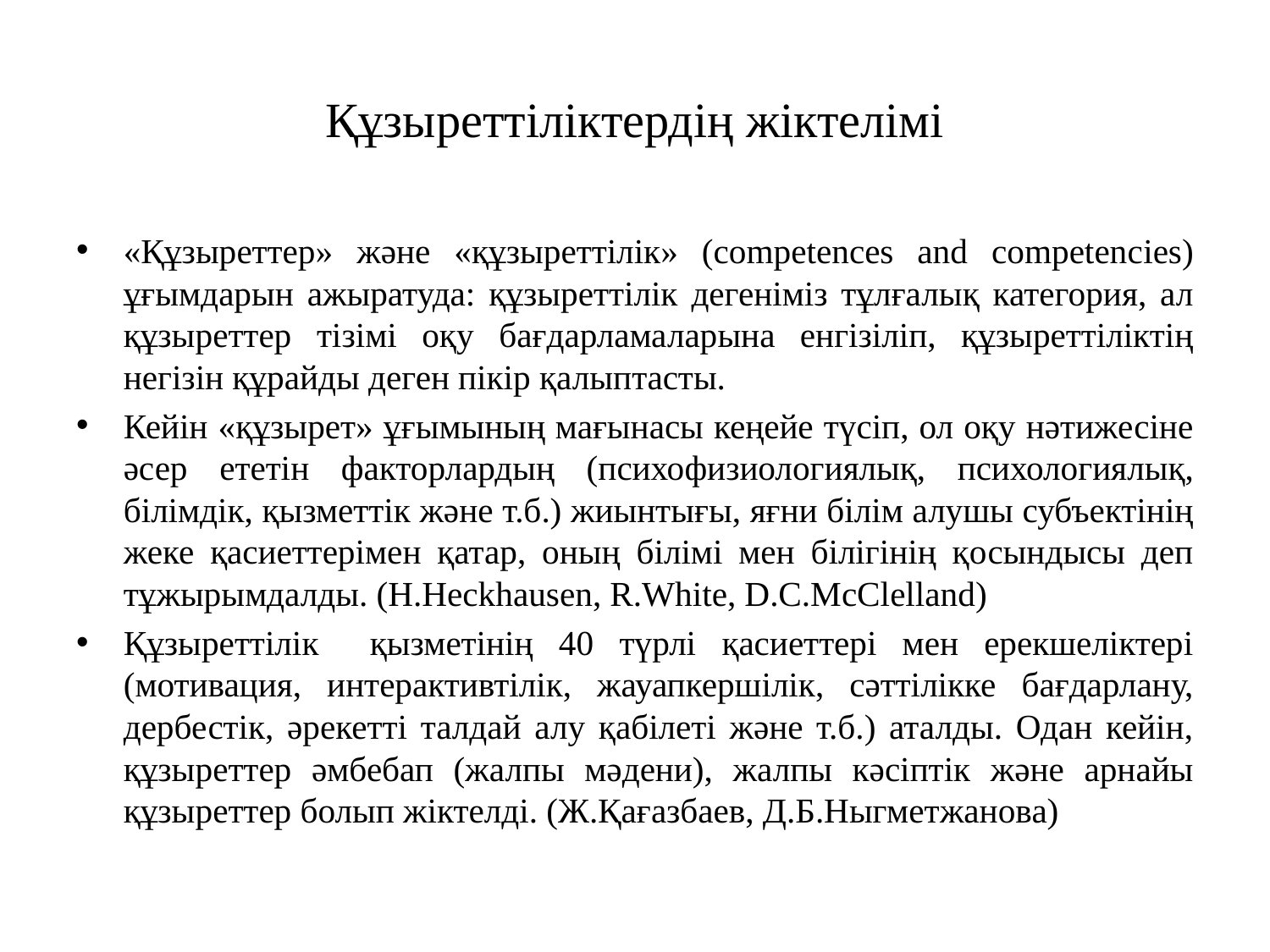

# Құзыреттіліктердің жіктелімі
«Құзыреттер» жəне «құзыреттілік» (competences and competencies) ұғымдарын ажыратуда: құзыреттілік дегеніміз тұлғалық категория, ал құзыреттер тізімі оқу бағдарламаларына енгізіліп, құзыреттіліктің негізін құрайды деген пікір қалыптасты.
Кейін «құзырет» ұғымының мағынасы кеңейе түсіп, ол оқу нəтижесіне əсер ететін факторлардың (психофизиологиялық, психологиялық, білімдік, қызметтік жəне т.б.) жиынтығы, яғни білім алушы субъектінің жеке қасиеттерімен қатар, оның білімі мен білігінің қосындысы деп тұжырымдалды. (H.Heckhausen, R.White, D.C.McClelland)
Құзыреттілік  қызметінің 40 түрлі қасиеттері мен ерекшеліктері (мотивация, интерактивтілік, жауапкершілік, сəттілікке бағдарлану, дербестік, əрекетті талдай алу қабілеті жəне т.б.) аталды. Одан кейін, құзыреттер əмбебап (жалпы мəдени), жалпы кəсіптік жəне арнайы құзыреттер болып жіктелді. (Ж.Қағазбаев, Д.Б.Ныгметжанова)